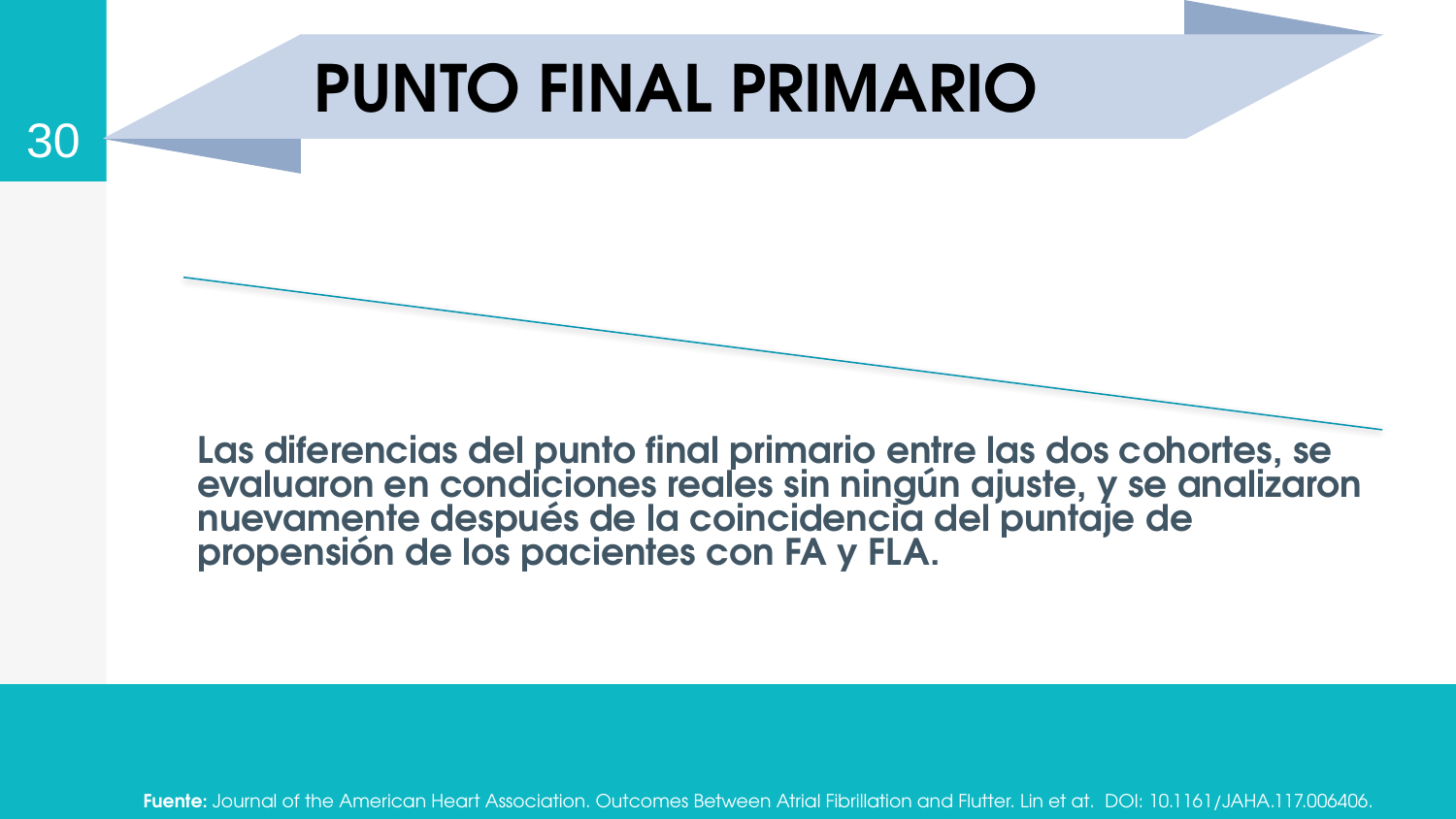

30

PUNTO FINAL PRIMARIO

Las diferencias del punto final primario entre las dos cohortes, se evaluaron en condiciones reales sin ningún ajuste, y se analizaron nuevamente después de la coincidencia del puntaje de propensión de los pacientes con FA y FLA.

Fuente: Journal of the American Heart Association. Outcomes Between Atrial Fibrillation and Flutter. Lin et at.  DOI: 10.1161/JAHA.117.006406.